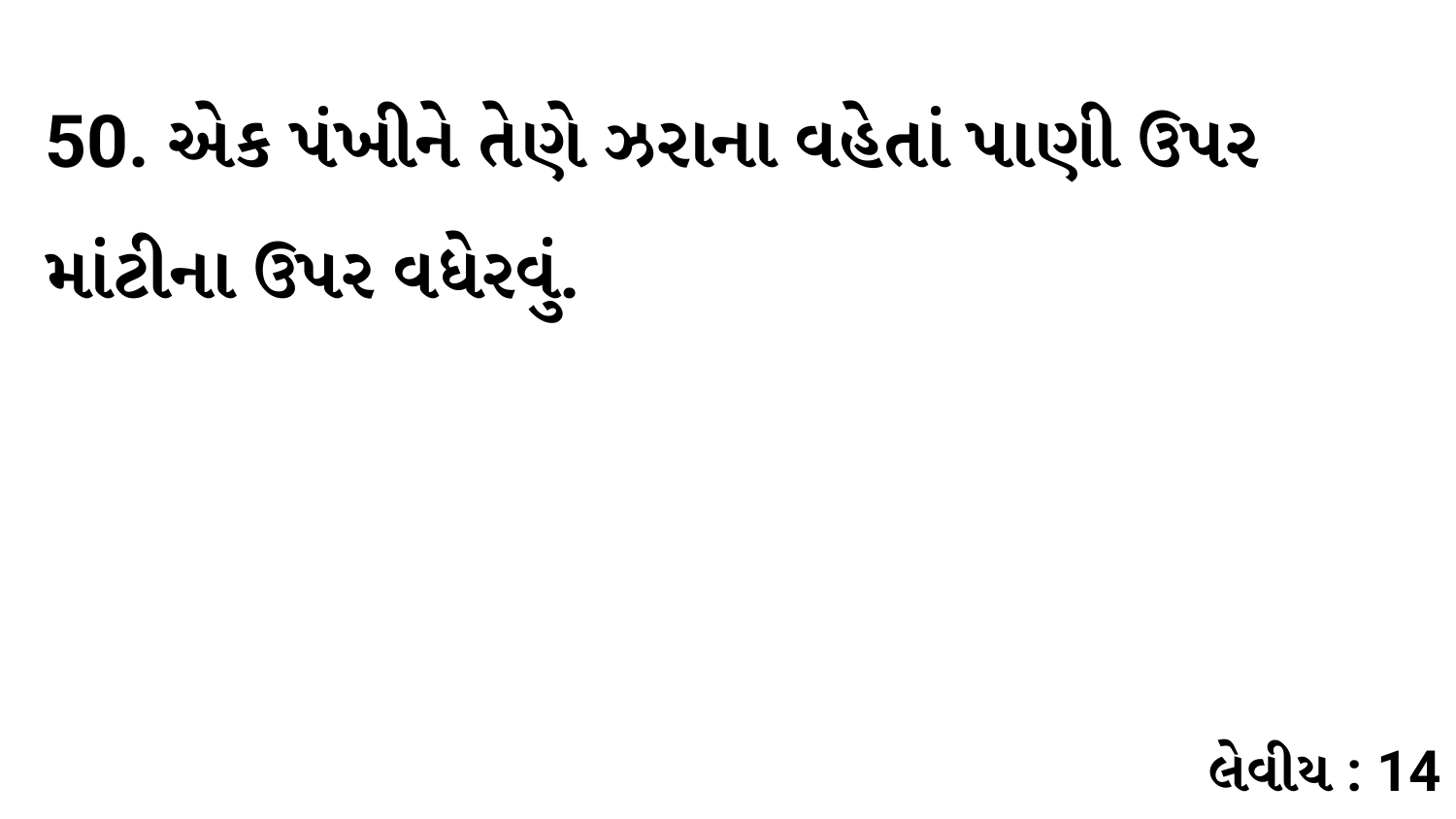

50. એક પંખીને તેણે ઝરાના વહેતાં પાણી ઉપર માંટીના ઉપર વધેરવું.
લેવીય : 14